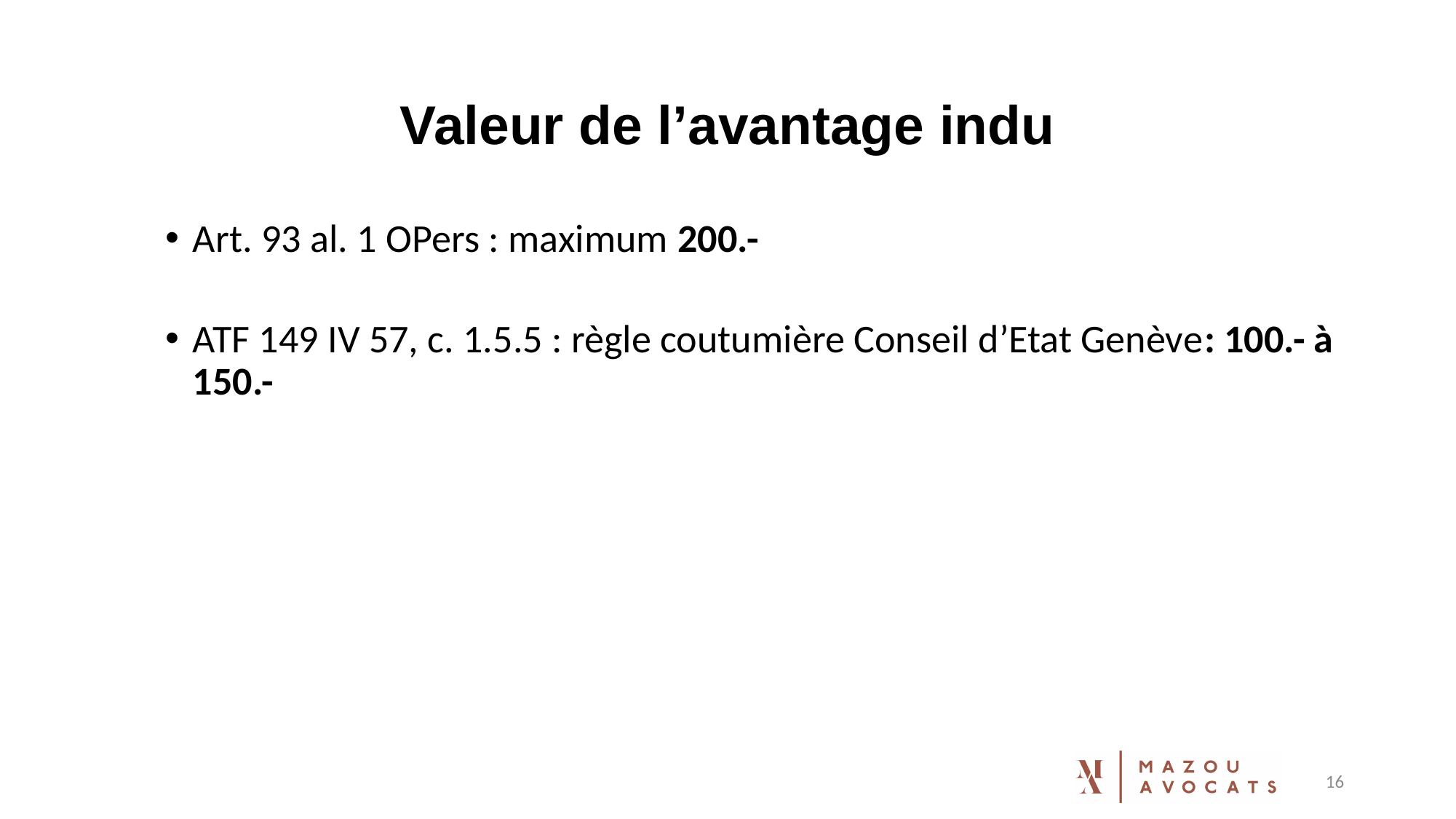

# Valeur de l’avantage indu
Art. 93 al. 1 OPers : maximum 200.-

ATF 149 IV 57, c. 1.5.5 : règle coutumière Conseil d’Etat Genève: 100.- à 150.-

16